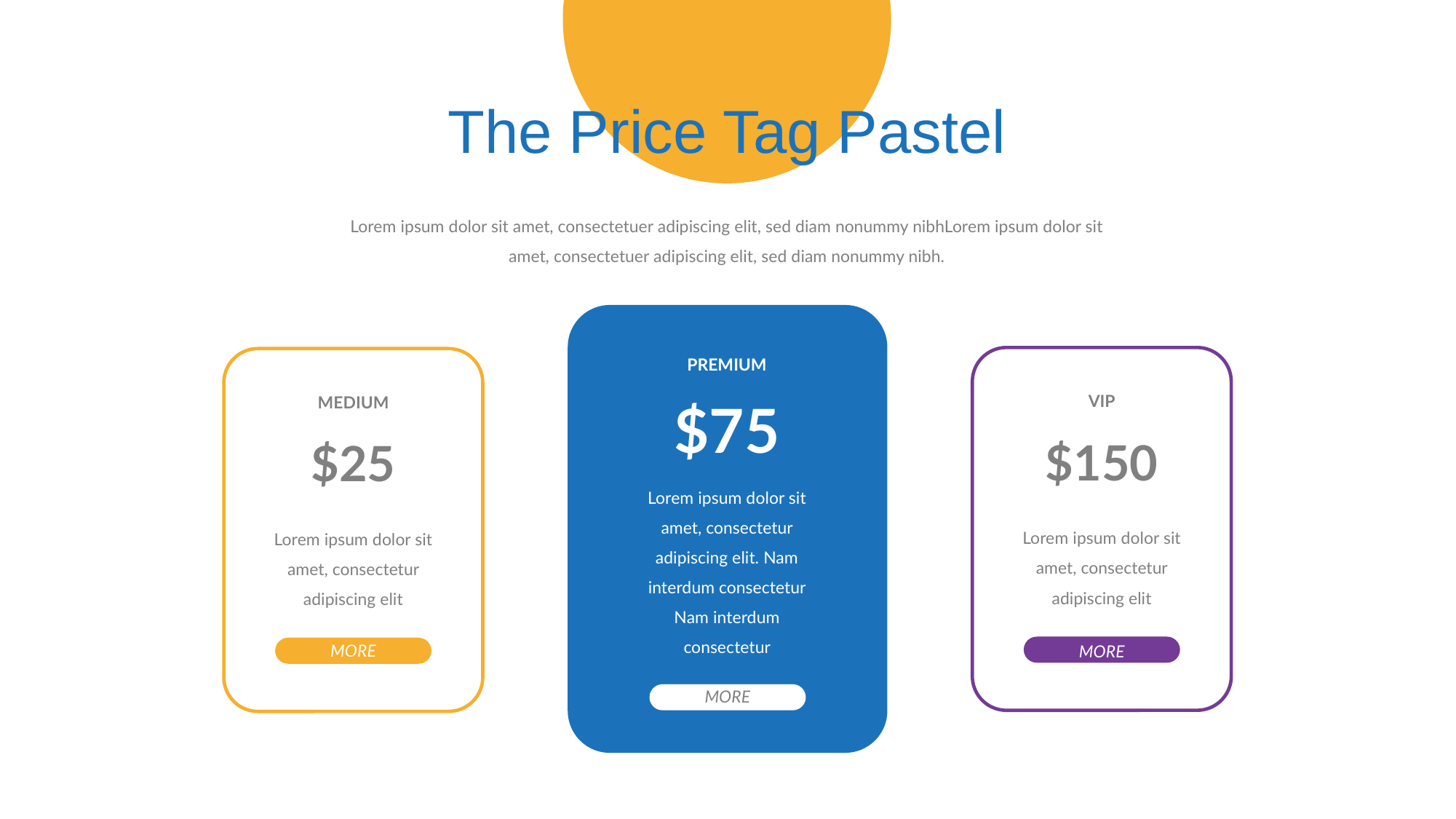

The Price Tag Pastel
Lorem ipsum dolor sit amet, consectetuer adipiscing elit, sed diam nonummy nibhLorem ipsum dolor sit amet, consectetuer adipiscing elit, sed diam nonummy nibh.

PREMIUM
VIP
MEDIUM
$75
$150
$25
Lorem ipsum dolor sit amet, consectetur adipiscing elit. Nam interdum consectetur Nam interdum consectetur
Lorem ipsum dolor sit amet, consectetur adipiscing elit
Lorem ipsum dolor sit amet, consectetur adipiscing elit
MORE
MORE

MORE